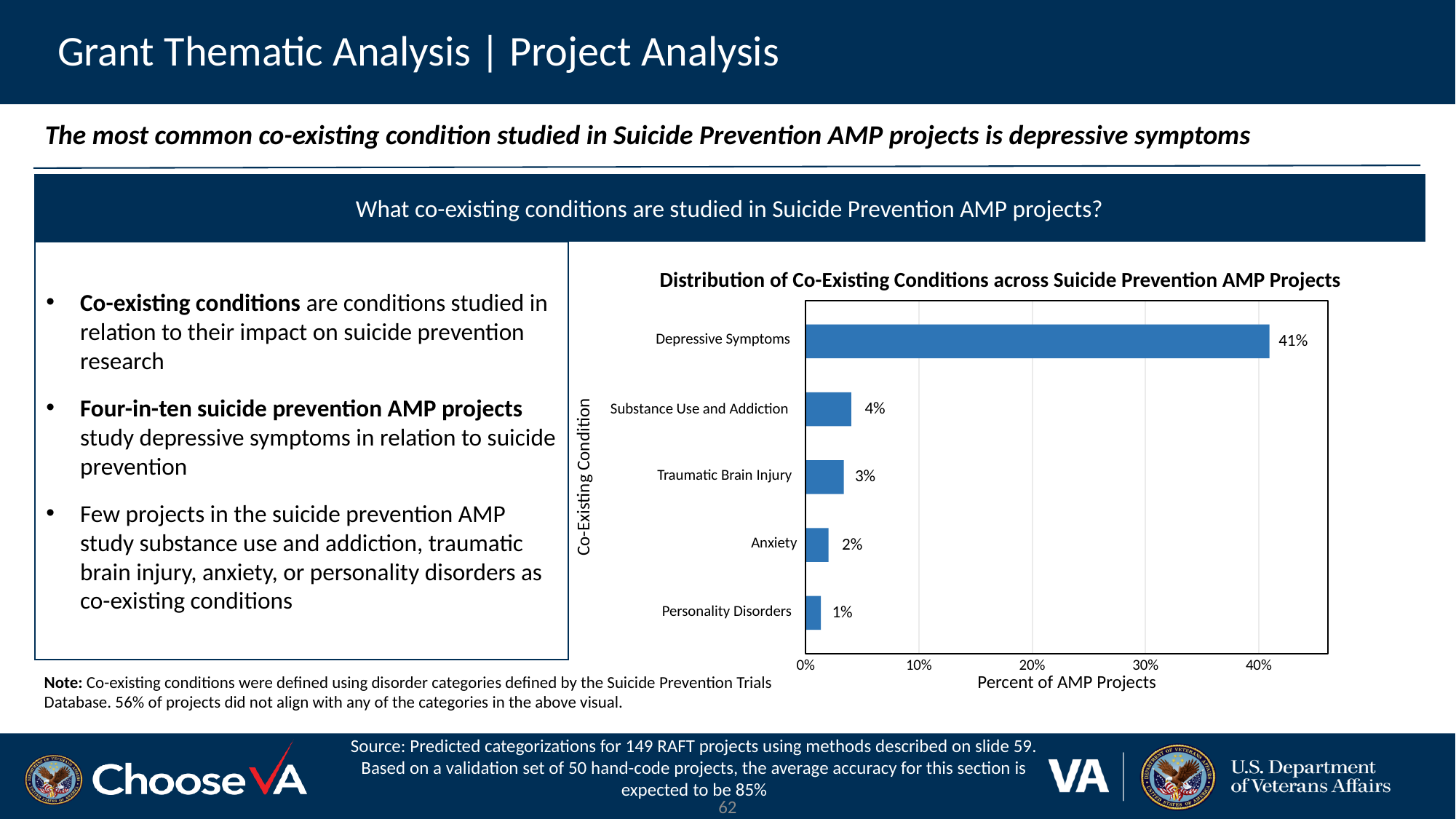

# Grant Thematic Analysis | Project Analysis
The most common co-existing condition studied in Suicide Prevention AMP projects is depressive symptoms
What co-existing conditions are studied in Suicide Prevention AMP projects?
Co-existing conditions are conditions studied in relation to their impact on suicide prevention research
Four-in-ten suicide prevention AMP projects study depressive symptoms in relation to suicide prevention
Few projects in the suicide prevention AMP study substance use and addiction, traumatic brain injury, anxiety, or personality disorders as co-existing conditions

Distribution of Co-Existing Conditions across Suicide Prevention AMP Projects

Depressive Symptoms
41%

4%
Substance Use and Addiction

Traumatic Brain Injury
Co-Existing Condition
3%

Anxiety
2%

Personality Disorders
1%
0%
10%
20%
30%
40%
Percent of AMP Projects
Note: Co-existing conditions were defined using disorder categories defined by the Suicide Prevention Trials Database. 56% of projects did not align with any of the categories in the above visual.
Source: Predicted categorizations for 149 RAFT projects using methods described on slide 59.
Based on a validation set of 50 hand-code projects, the average accuracy for this section is expected to be 85%
62